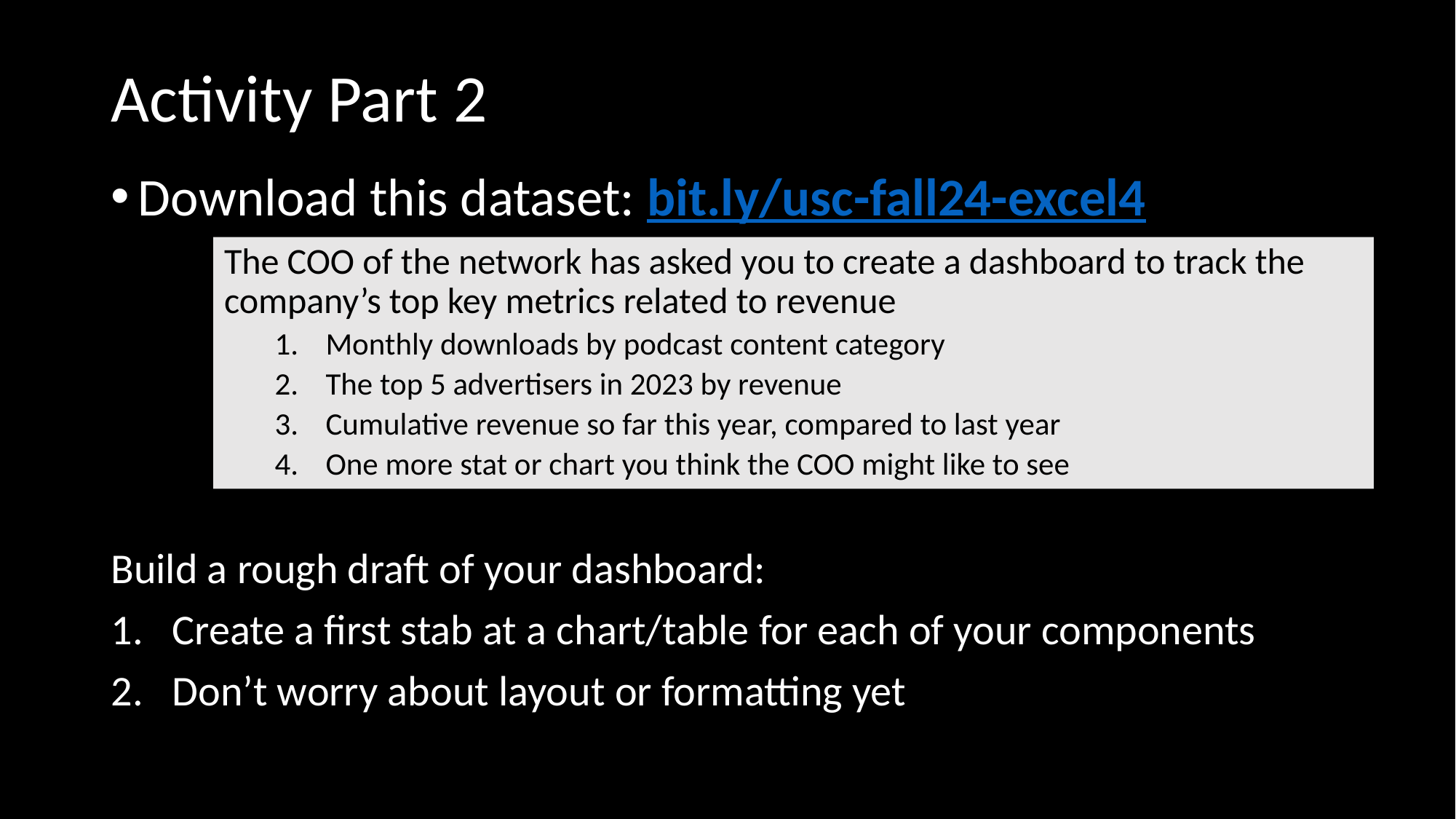

# Activity Part 2
Download this dataset: bit.ly/usc-fall24-excel4

Build a rough draft of your dashboard:
Create a first stab at a chart/table for each of your components
Don’t worry about layout or formatting yet

The COO of the network has asked you to create a dashboard to track the company’s top key metrics related to revenue
Monthly downloads by podcast content category
The top 5 advertisers in 2023 by revenue
Cumulative revenue so far this year, compared to last year
One more stat or chart you think the COO might like to see